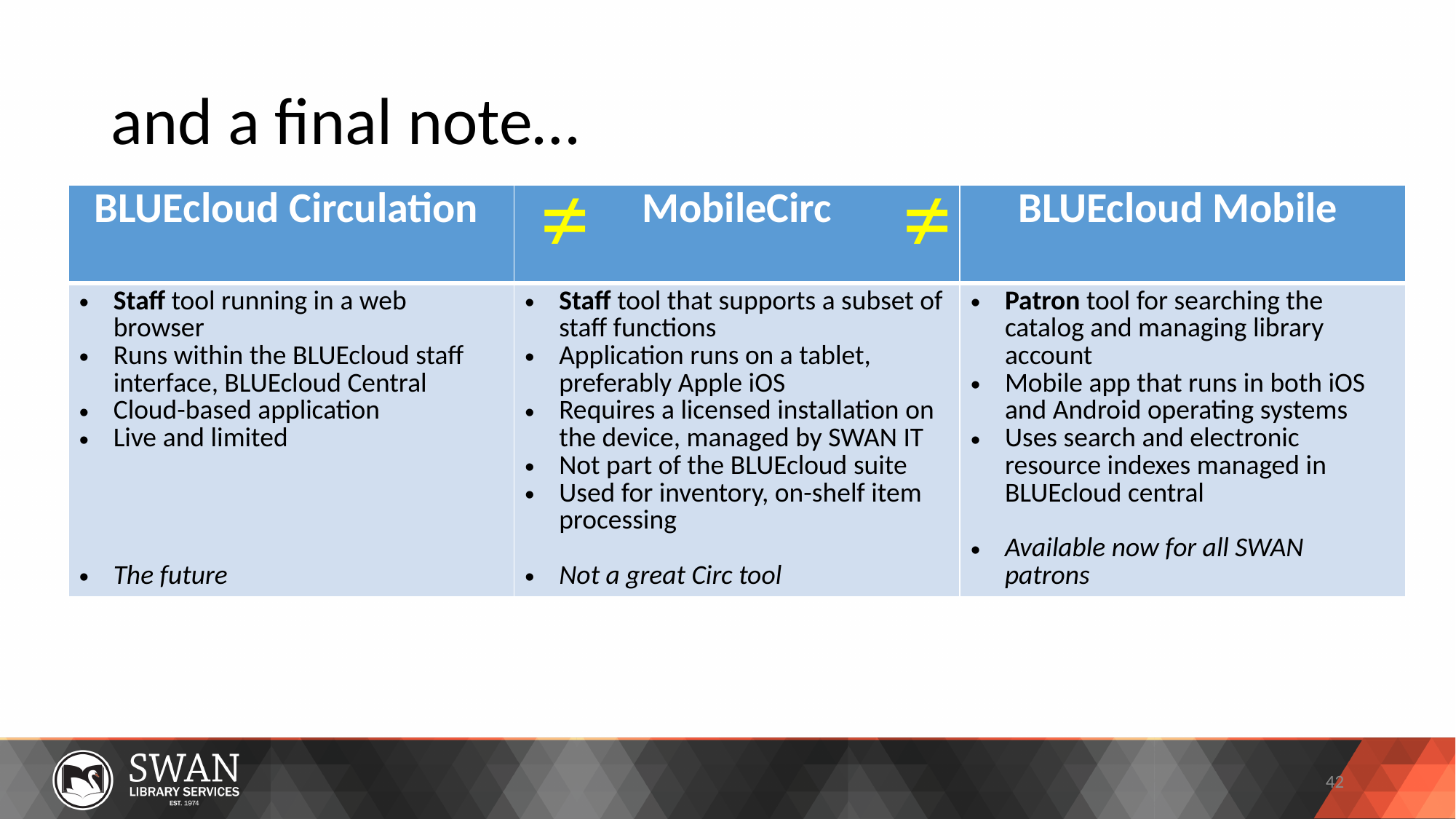

# and a final note…
≠
≠
| BLUEcloud Circulation | MobileCirc | BLUEcloud Mobile |
| --- | --- | --- |
| Staff tool running in a web browser Runs within the BLUEcloud staff interface, BLUEcloud Central Cloud-based application Live and limited The future | Staff tool that supports a subset of staff functions Application runs on a tablet, preferably Apple iOS Requires a licensed installation on the device, managed by SWAN IT Not part of the BLUEcloud suite Used for inventory, on-shelf item processing Not a great Circ tool | Patron tool for searching the catalog and managing library account Mobile app that runs in both iOS and Android operating systems Uses search and electronic resource indexes managed in BLUEcloud central Available now for all SWAN patrons |
42